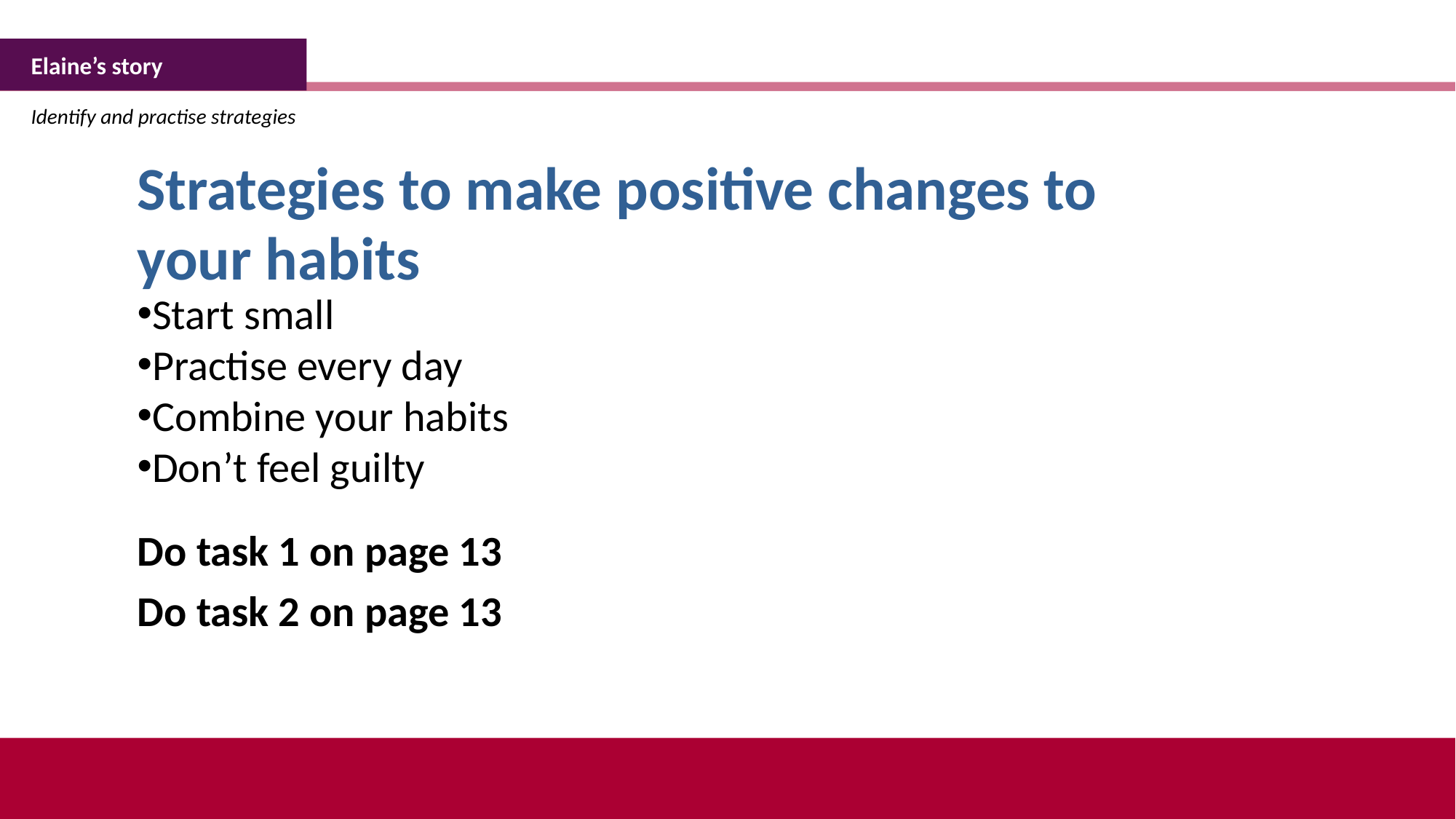

Elaine’s story
Identify and practise strategies

Strategies to make positive changes to your habits

Start small
Practise every day
Combine your habits
Don’t feel guilty

Do task 1 on page 13
Do task 2 on page 13